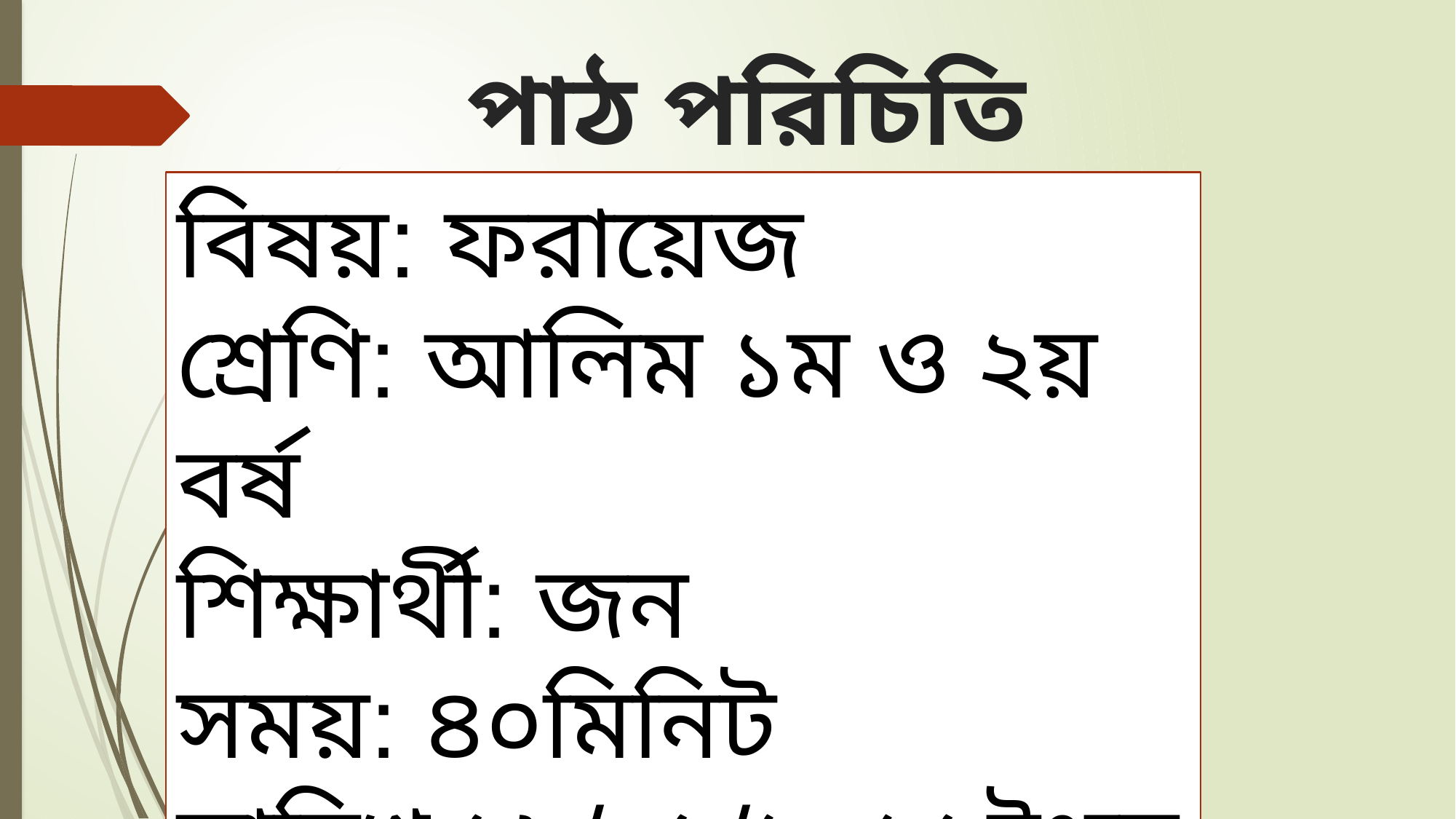

পাঠ পরিচিতি
বিষয়: ফরায়েজ
শ্রেণি: আলিম ১ম ও ২য় বর্ষ
শিক্ষার্থী: জন
সময়: ৪০মিনিট
তারিখ:১৮/০১/২০২১ইংরেজী